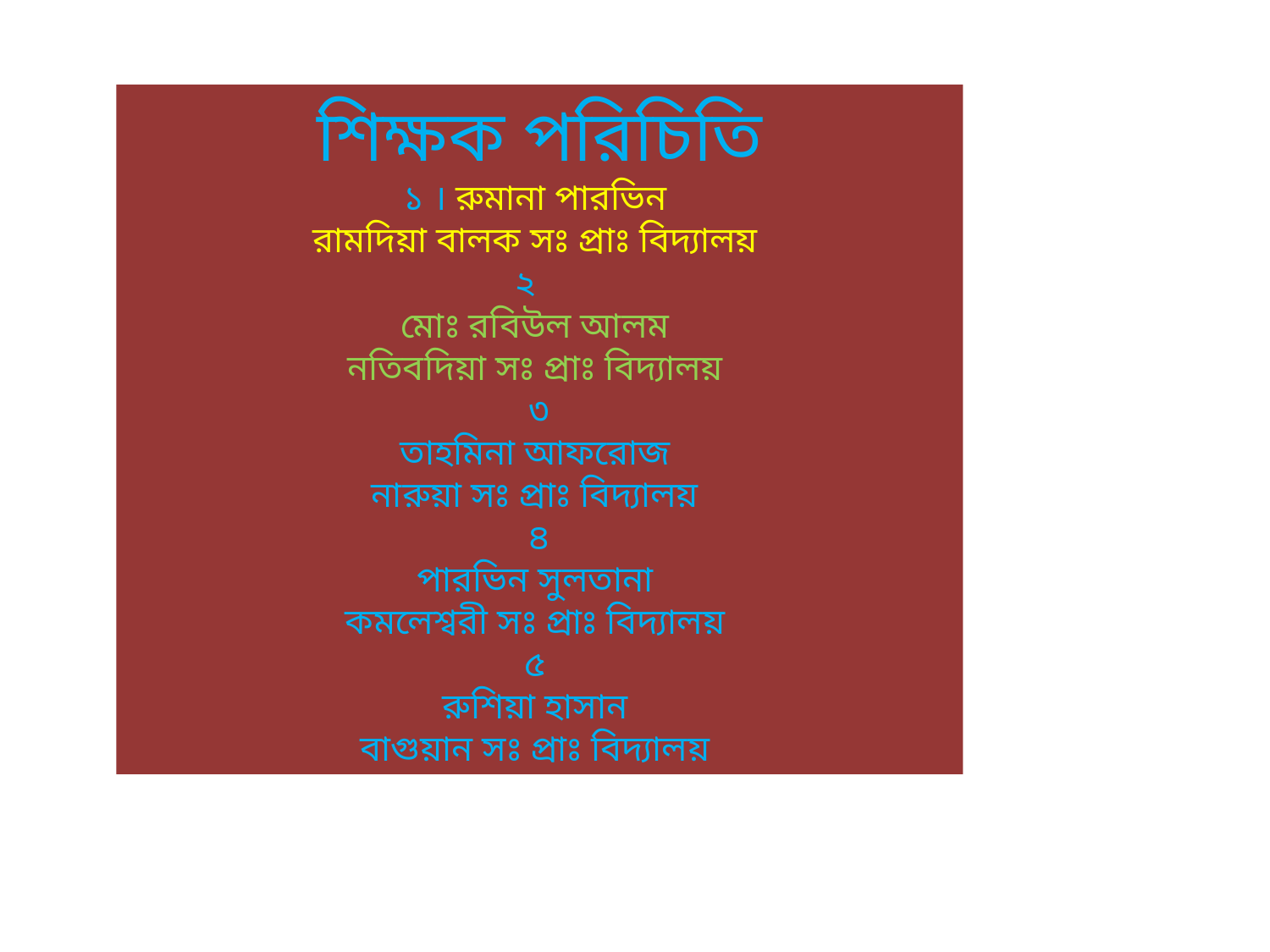

শিক্ষক পরিচিতি
১ । রুমানা পারভিন
রামদিয়া বালক সঃ প্রাঃ বিদ্যালয়
২
মোঃ রবিউল আলম
নতিবদিয়া সঃ প্রাঃ বিদ্যালয়
৩
তাহমিনা আফরোজ
নারুয়া সঃ প্রাঃ বিদ্যালয়
৪
পারভিন সুলতানা
কমলেশ্বরী সঃ প্রাঃ বিদ্যালয়
৫
রুশিয়া হাসান
বাগুয়ান সঃ প্রাঃ বিদ্যালয়